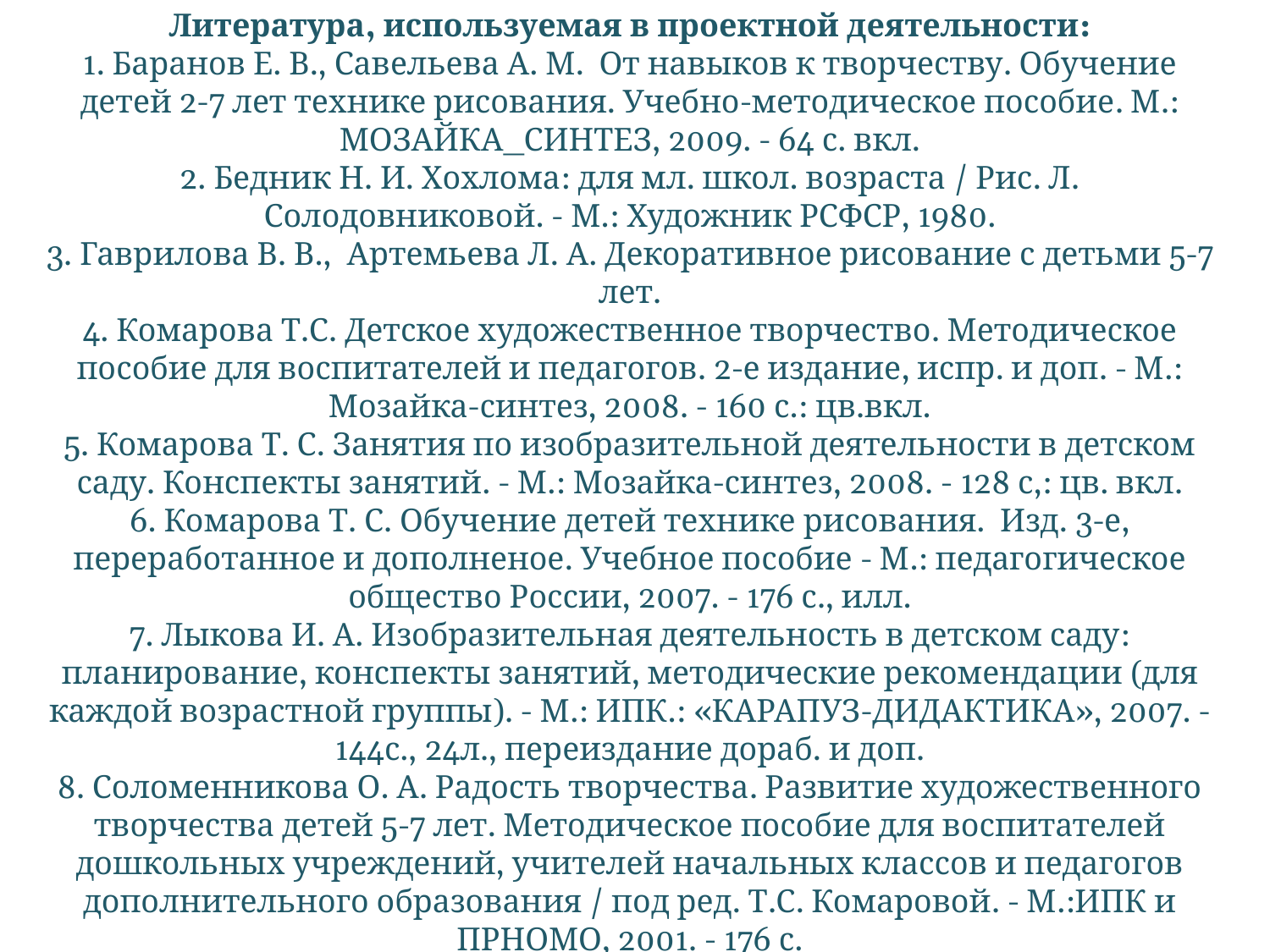

# Литература, используемая в проектной деятельности: 1. Баранов Е. В., Савельева А. М.  От навыков к творчеству. Обучение детей 2-7 лет технике рисования. Учебно-методическое пособие. М.: МОЗАЙКА_СИНТЕЗ, 2009. - 64 с. вкл. 2. Бедник Н. И. Хохлома: для мл. школ. возраста / Рис. Л. Солодовниковой. - М.: Художник РСФСР, 1980. 3. Гаврилова В. В.,  Артемьева Л. А. Декоративное рисование с детьми 5-7 лет. 4. Комарова Т.С. Детское художественное творчество. Методическое пособие для воспитателей и педагогов. 2-е издание, испр. и доп. - М.: Мозайка-синтез, 2008. - 160 с.: цв.вкл. 5. Комарова Т. С. Занятия по изобразительной деятельности в детском саду. Конспекты занятий. - М.: Мозайка-синтез, 2008. - 128 с,: цв. вкл. 6. Комарова Т. С. Обучение детей технике рисования.  Изд. 3-е, переработанное и дополненое. Учебное пособие - М.: педагогическое общество России, 2007. - 176 с., илл. 7. Лыкова И. А. Изобразительная деятельность в детском саду: планирование, конспекты занятий, методические рекомендации (для каждой возрастной группы). - М.: ИПК.: «КАРАПУЗ-ДИДАКТИКА», 2007. - 144с., 24л., переиздание дораб. и доп. 8. Соломенникова О. А. Радость творчества. Развитие художественного творчества детей 5-7 лет. Методическое пособие для воспитателей дошкольных учреждений, учителей начальных классов и педагогов дополнительного образования / под ред. Т.С. Комаровой. - М.:ИПК и ПРНОМО, 2001. - 176 с.